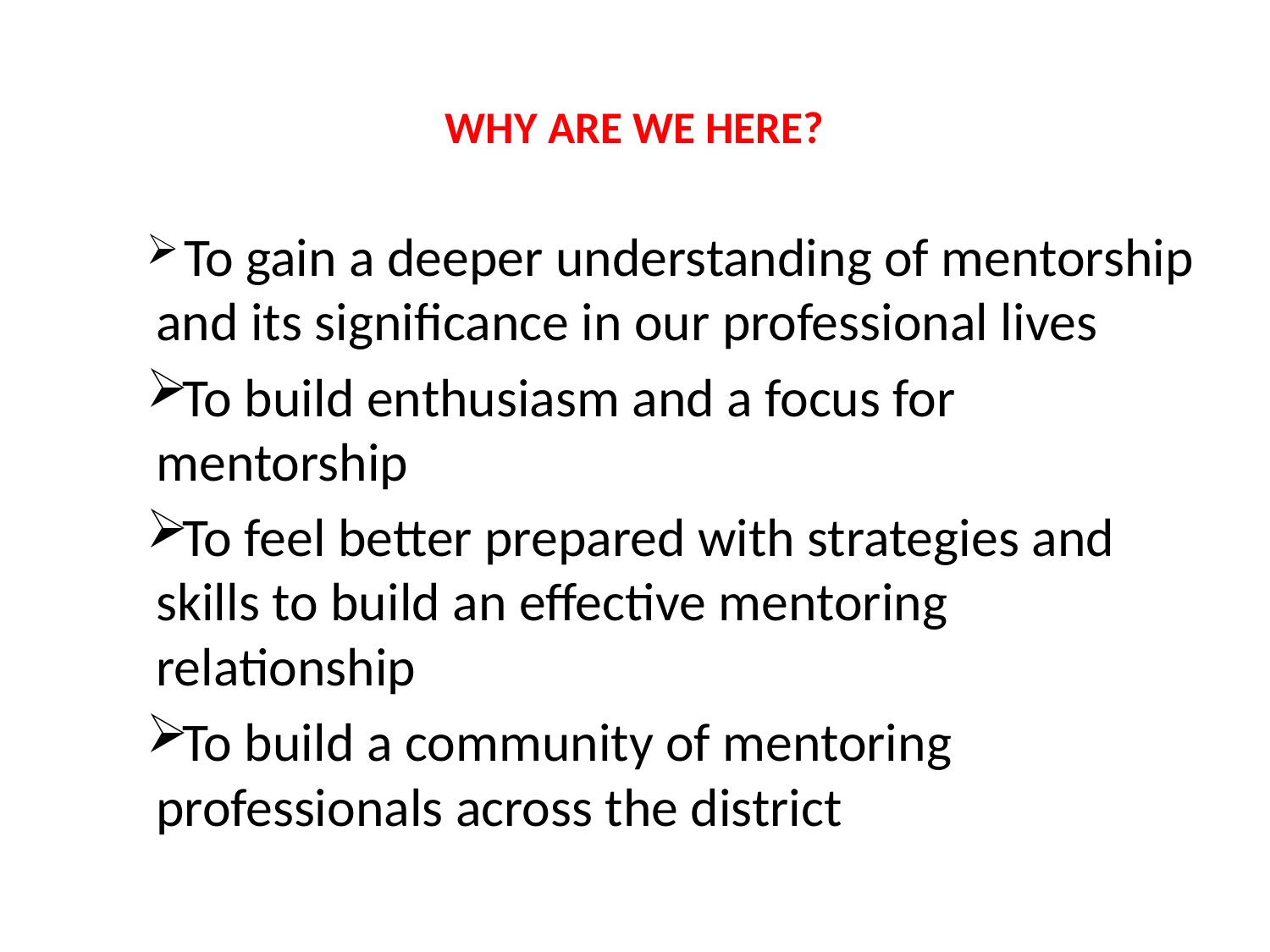

# WHY ARE WE HERE?
 To gain a deeper understanding of mentorship and its significance in our professional lives
To build enthusiasm and a focus for mentorship
To feel better prepared with strategies and skills to build an effective mentoring relationship
To build a community of mentoring professionals across the district